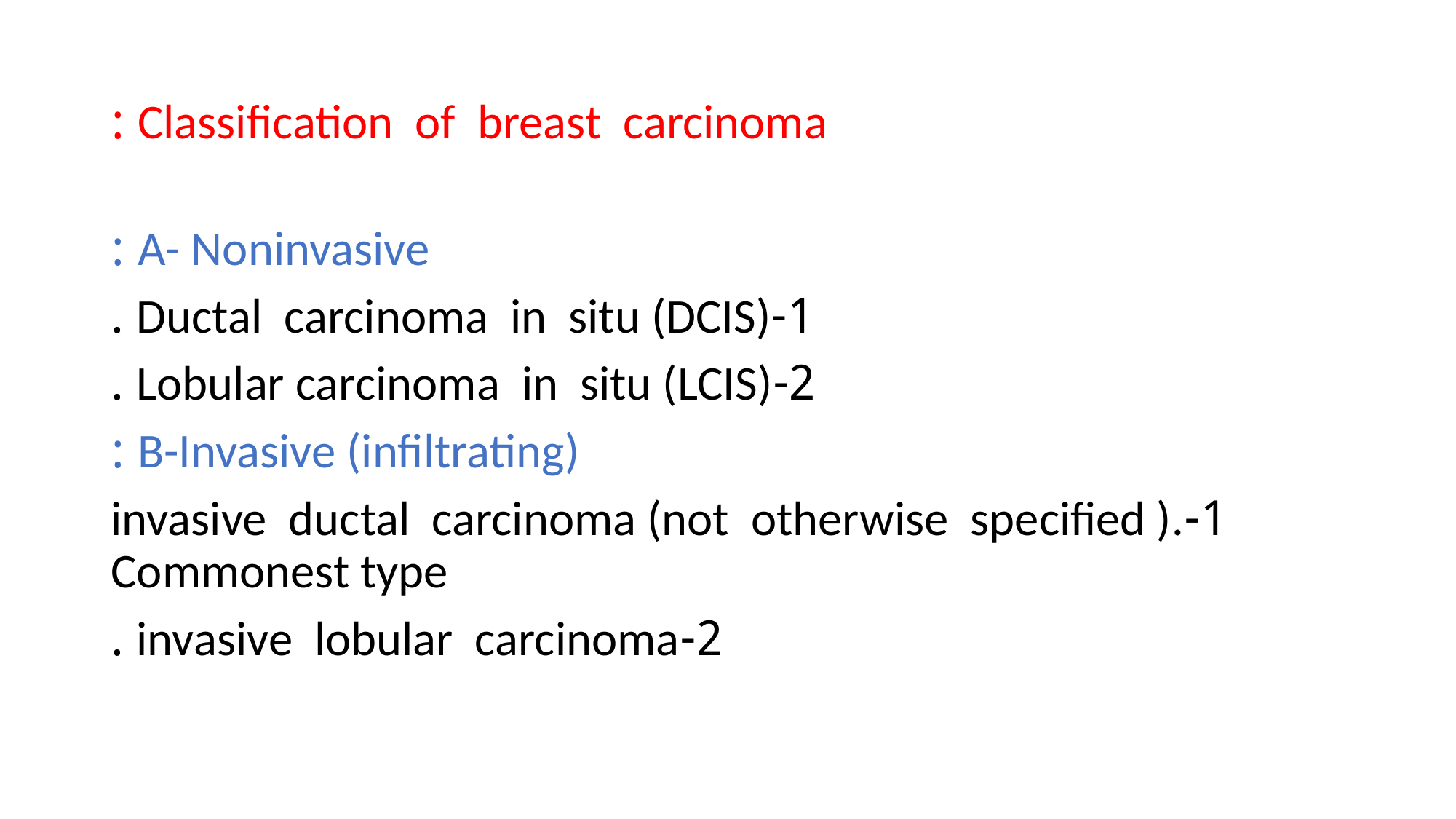

# Classification  of  breast  carcinoma :
A- Noninvasive :
1-Ductal  carcinoma  in  situ (DCIS) .
2-Lobular carcinoma  in  situ (LCIS) .
B-Invasive (infiltrating) :
1-invasive  ductal  carcinoma (not  otherwise  specified ). Commonest type
2-invasive  lobular  carcinoma .